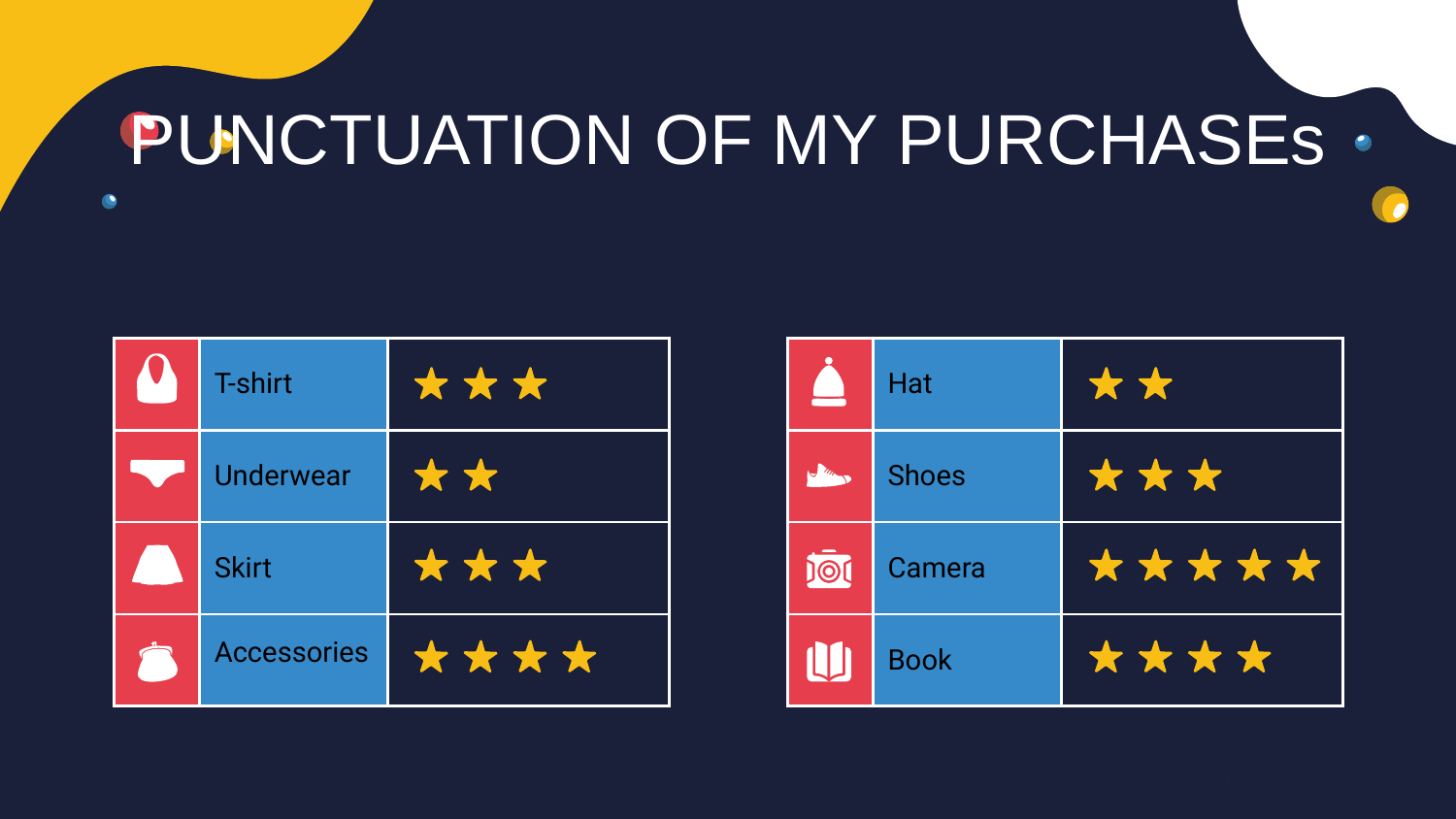

# PUNCTUATION OF MY PURCHASEs
|  | T-shirt |  |
| --- | --- | --- |
|  | Underwear |  |
|  | Skirt |  |
|  | Accessories |  |
|  | Hat |  |
| --- | --- | --- |
|  | Shoes |  |
|  | Camera |  |
|  | Book |  |